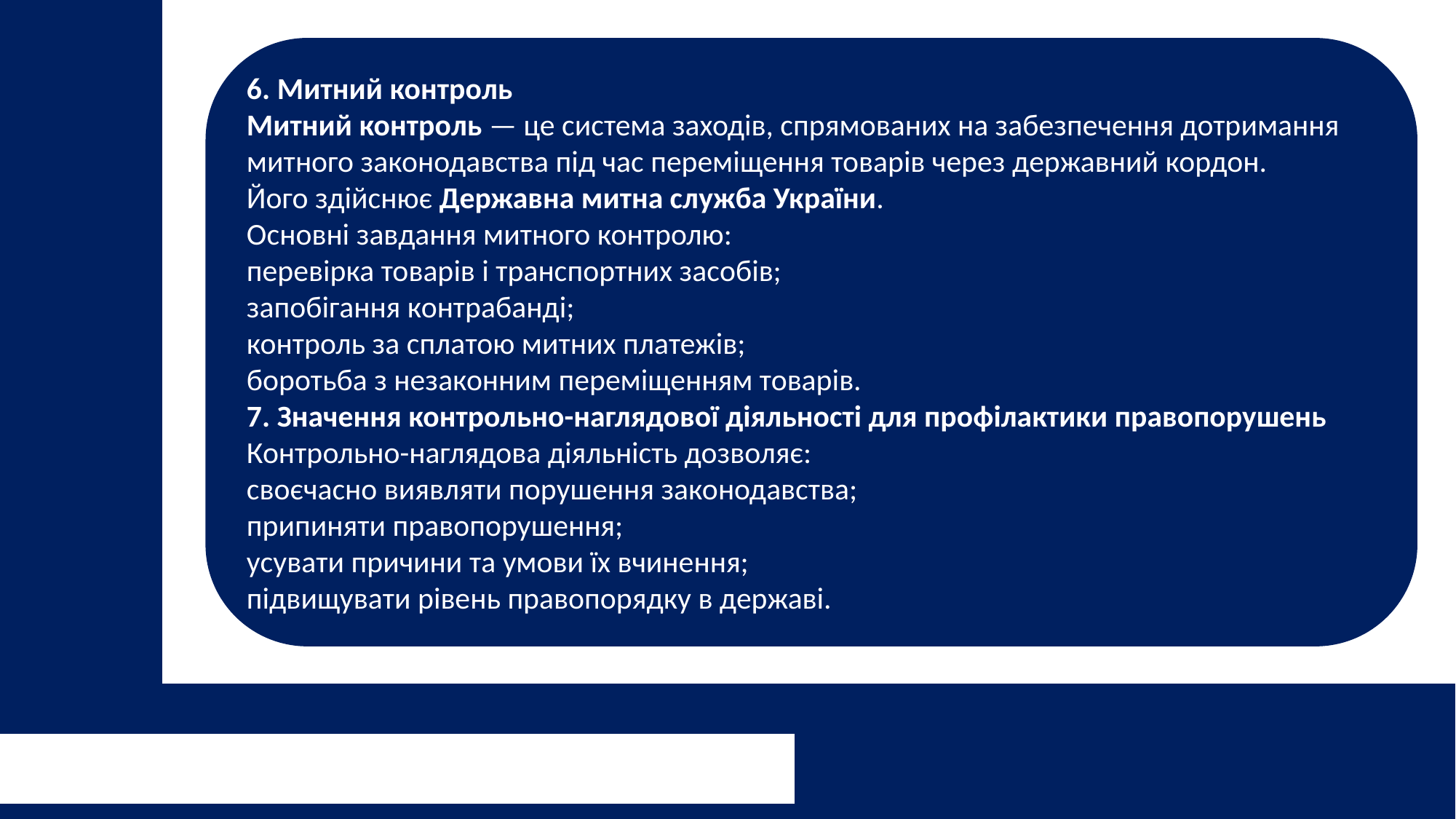

6. Митний контроль
Митний контроль — це система заходів, спрямованих на забезпечення дотримання митного законодавства під час переміщення товарів через державний кордон.
Його здійснює Державна митна служба України.
Основні завдання митного контролю:
перевірка товарів і транспортних засобів;
запобігання контрабанді;
контроль за сплатою митних платежів;
боротьба з незаконним переміщенням товарів.
7. Значення контрольно-наглядової діяльності для профілактики правопорушень
Контрольно-наглядова діяльність дозволяє:
своєчасно виявляти порушення законодавства;
припиняти правопорушення;
усувати причини та умови їх вчинення;
підвищувати рівень правопорядку в державі.